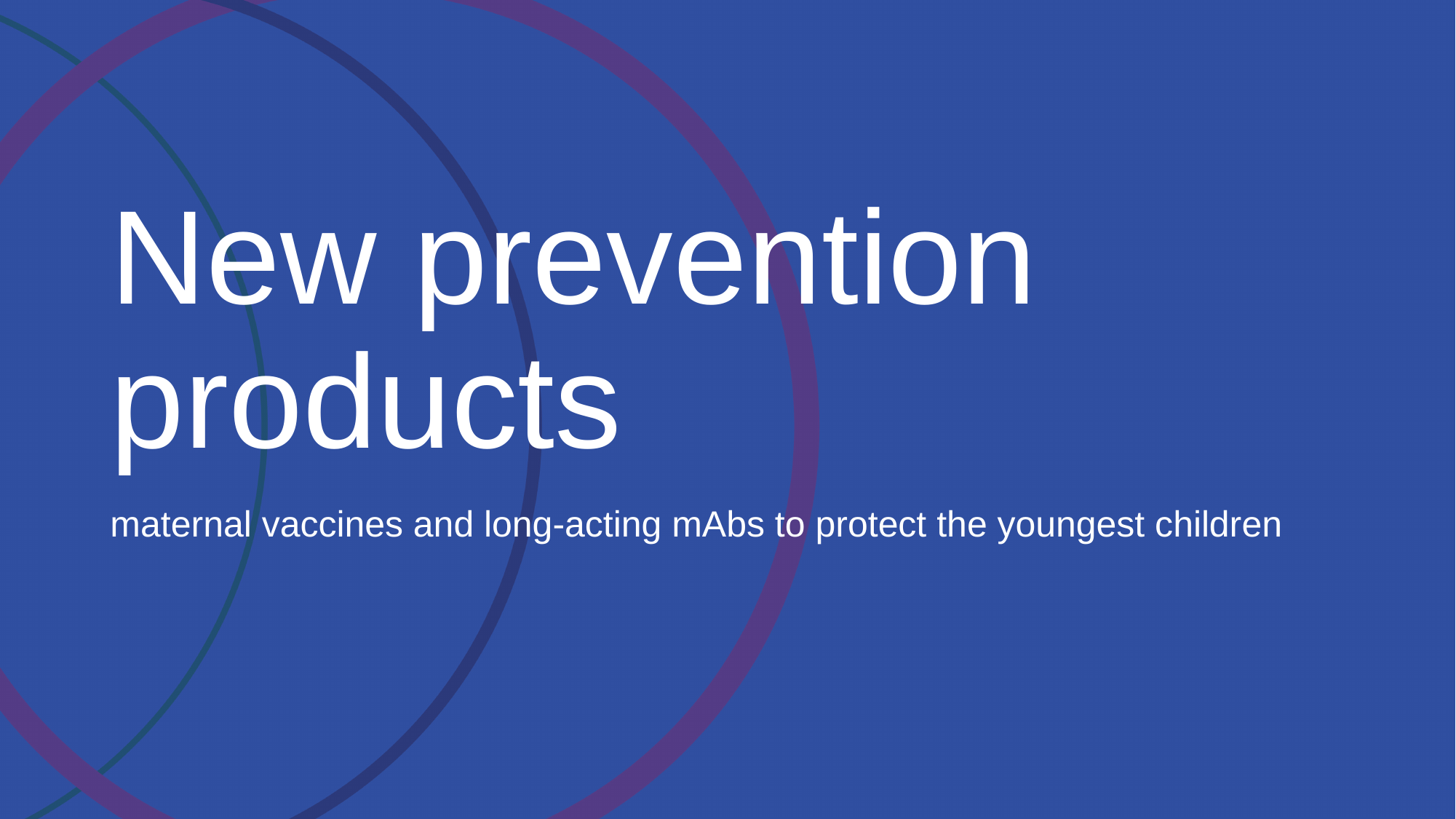

# New prevention products
maternal vaccines and long-acting mAbs to protect the youngest children